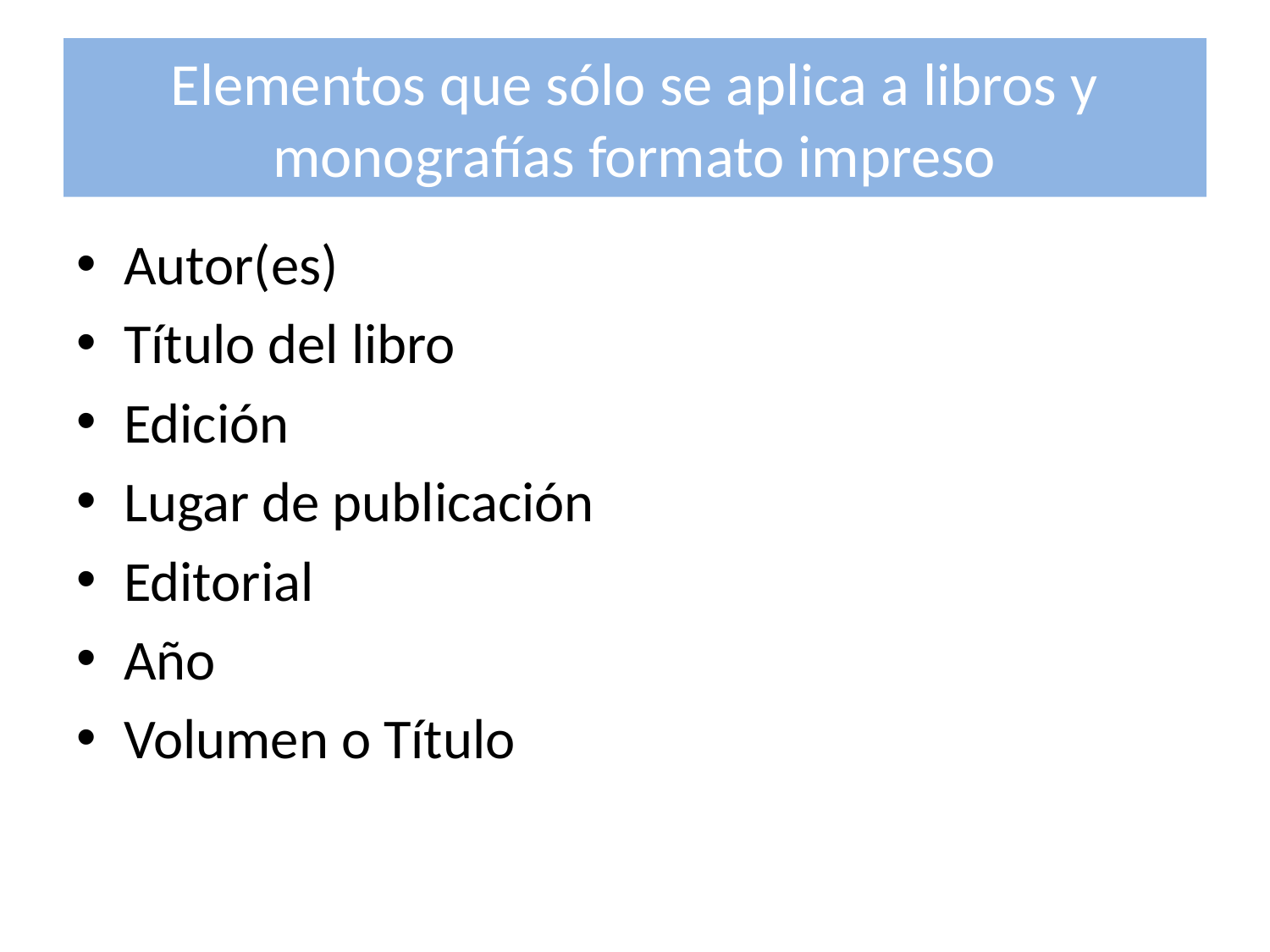

# Elementos que sólo se aplica a libros y monografías formato impreso
Autor(es)
Título del libro
Edición
Lugar de publicación
Editorial
Año
Volumen o Título